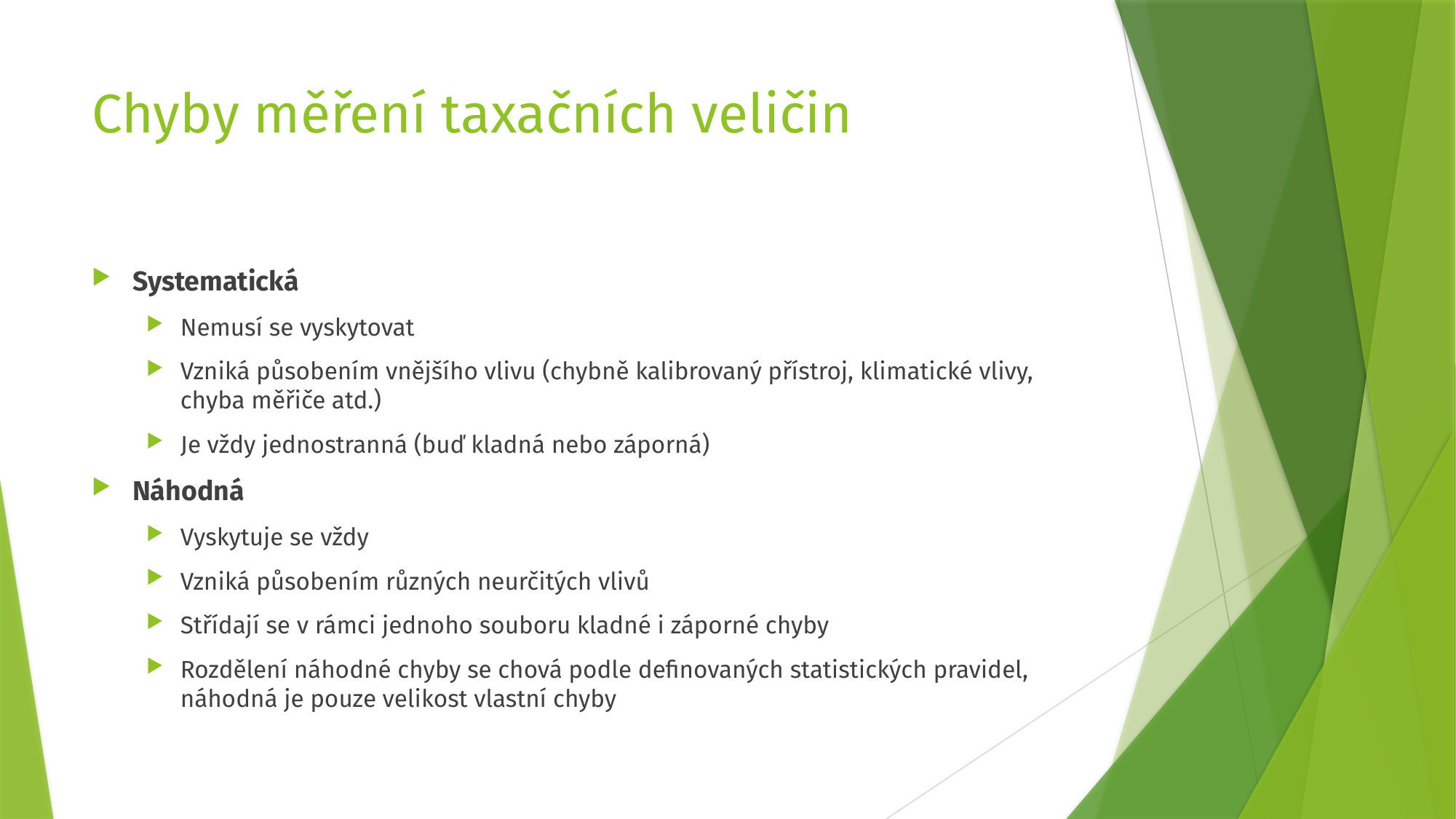

# Chyby měření taxačních veličin
Systematická
Nemusí se vyskytovat
Vzniká působením vnějšího vlivu (chybně kalibrovaný přístroj, klimatické vlivy, chyba měřiče atd.)
Je vždy jednostranná (buď kladná nebo záporná)
Náhodná
Vyskytuje se vždy
Vzniká působením různých neurčitých vlivů
Střídají se v rámci jednoho souboru kladné i záporné chyby
Rozdělení náhodné chyby se chová podle definovaných statistických pravidel, náhodná je pouze velikost vlastní chyby